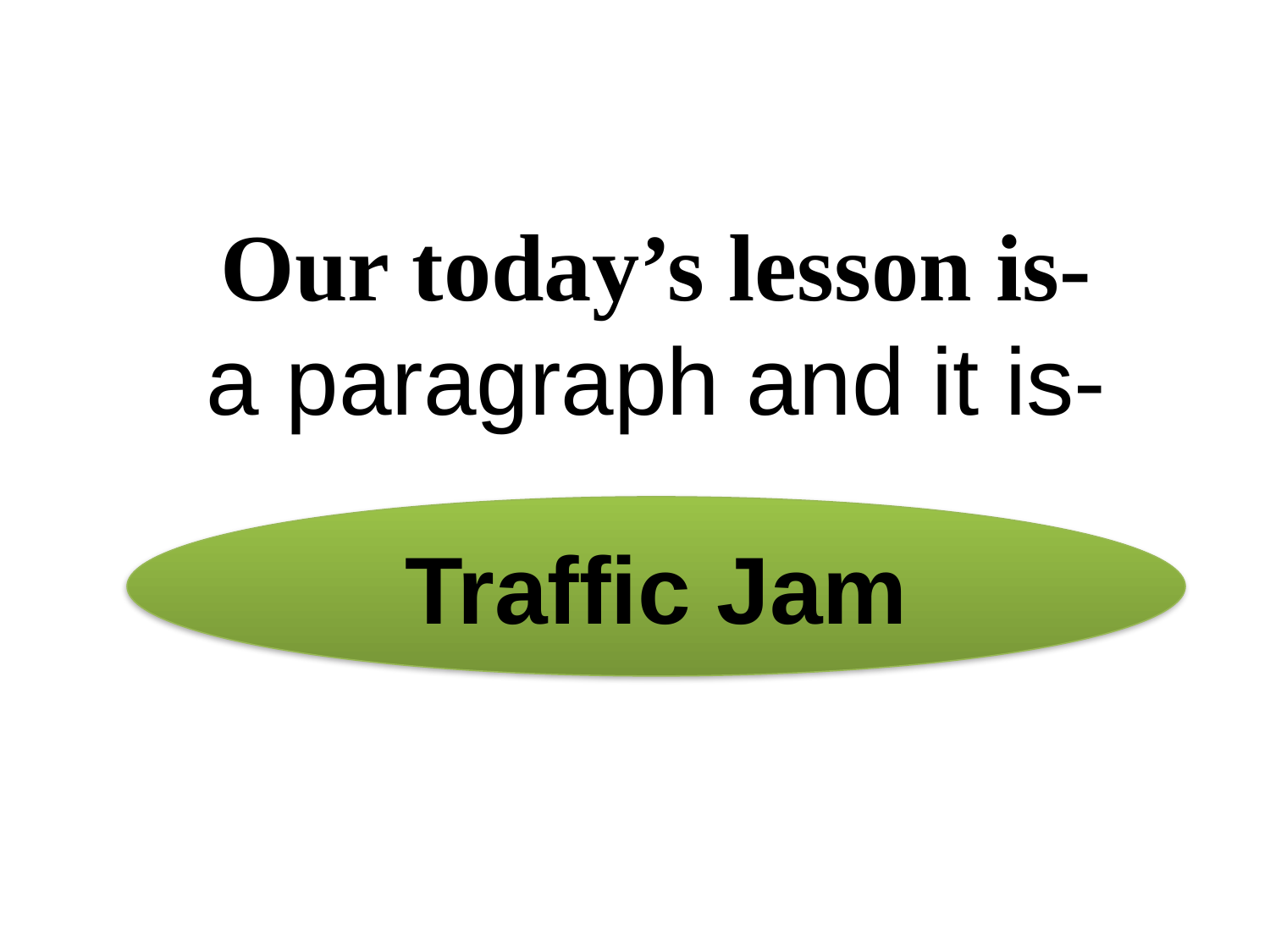

Our today’s lesson is-
a paragraph and it is-
Traffic Jam